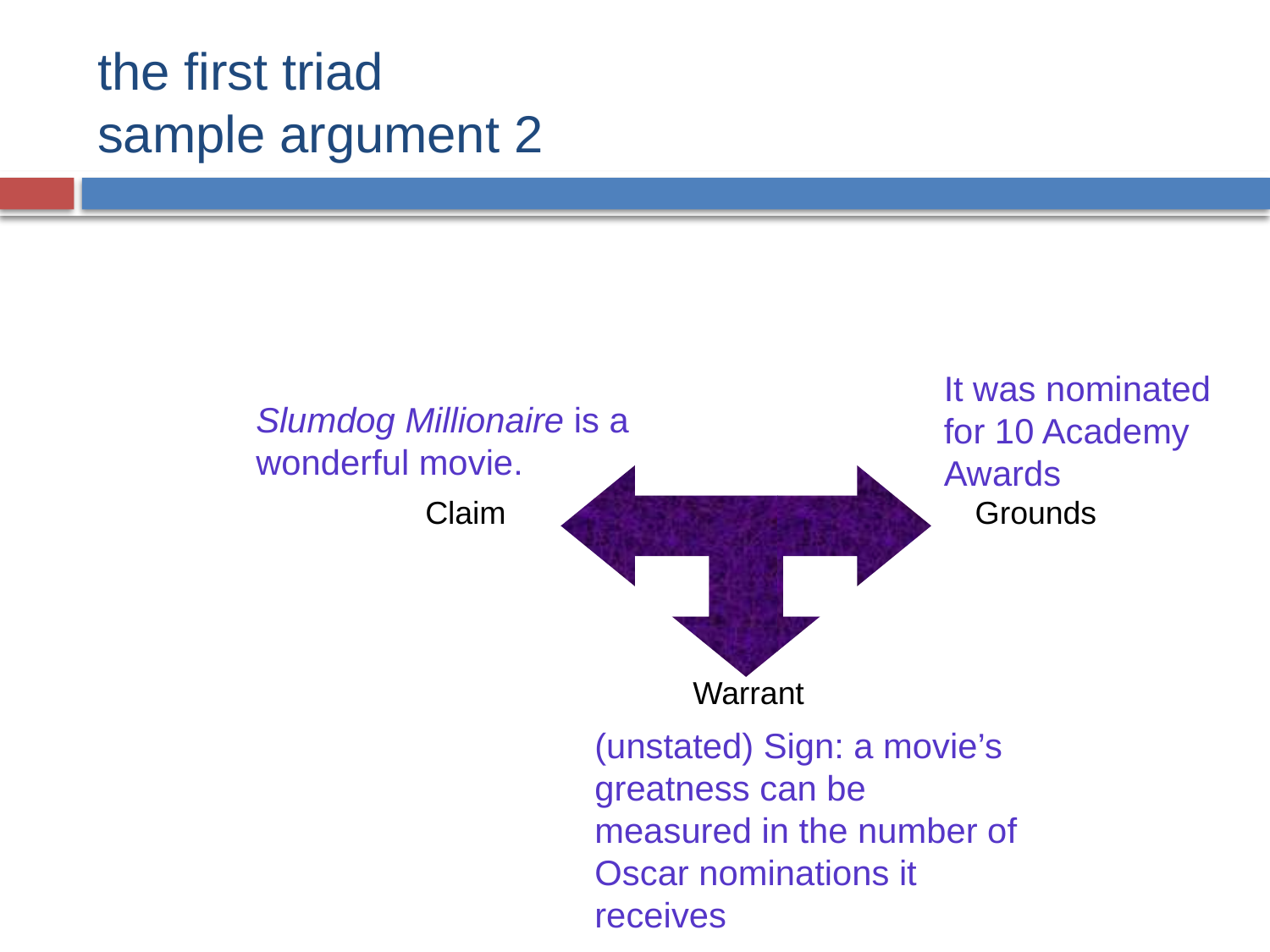

# the first triad sample argument 2
It was nominated for 10 Academy Awards
Slumdog Millionaire is a wonderful movie.

Grounds
Claim
Warrant
(unstated) Sign: a movie’s greatness can be measured in the number of Oscar nominations it receives